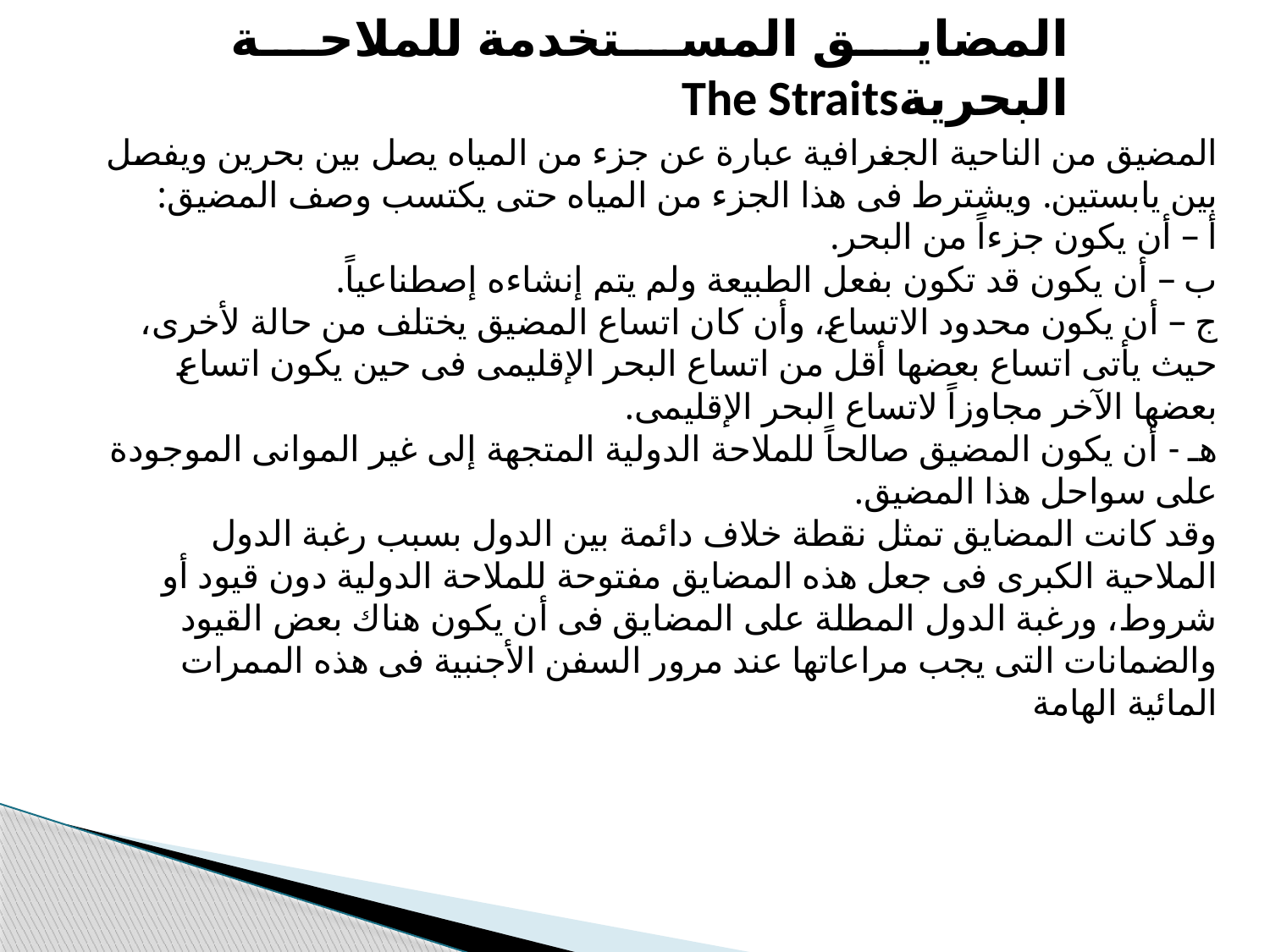

المضايق المستخدمة للملاحة البحريةThe Straits
المضيق من الناحية الجغرافية عبارة عن جزء من المياه يصل بين بحرين ويفصل بين يابستين. ويشترط فى هذا الجزء من المياه حتى يكتسب وصف المضيق:
أ – أن يكون جزءاً من البحر.
ب – أن يكون قد تكون بفعل الطبيعة ولم يتم إنشاءه إصطناعياً.
ج – أن يكون محدود الاتساع، وأن كان اتساع المضيق يختلف من حالة لأخرى، حيث يأتى اتساع بعضها أقل من اتساع البحر الإقليمى فى حين يكون اتساع بعضها الآخر مجاوزاً لاتساع البحر الإقليمى.
هـ - أن يكون المضيق صالحاً للملاحة الدولية المتجهة إلى غير الموانى الموجودة على سواحل هذا المضيق.
وقد كانت المضايق تمثل نقطة خلاف دائمة بين الدول بسبب رغبة الدول الملاحية الكبرى فى جعل هذه المضايق مفتوحة للملاحة الدولية دون قيود أو شروط، ورغبة الدول المطلة على المضايق فى أن يكون هناك بعض القيود والضمانات التى يجب مراعاتها عند مرور السفن الأجنبية فى هذه الممرات المائية الهامة